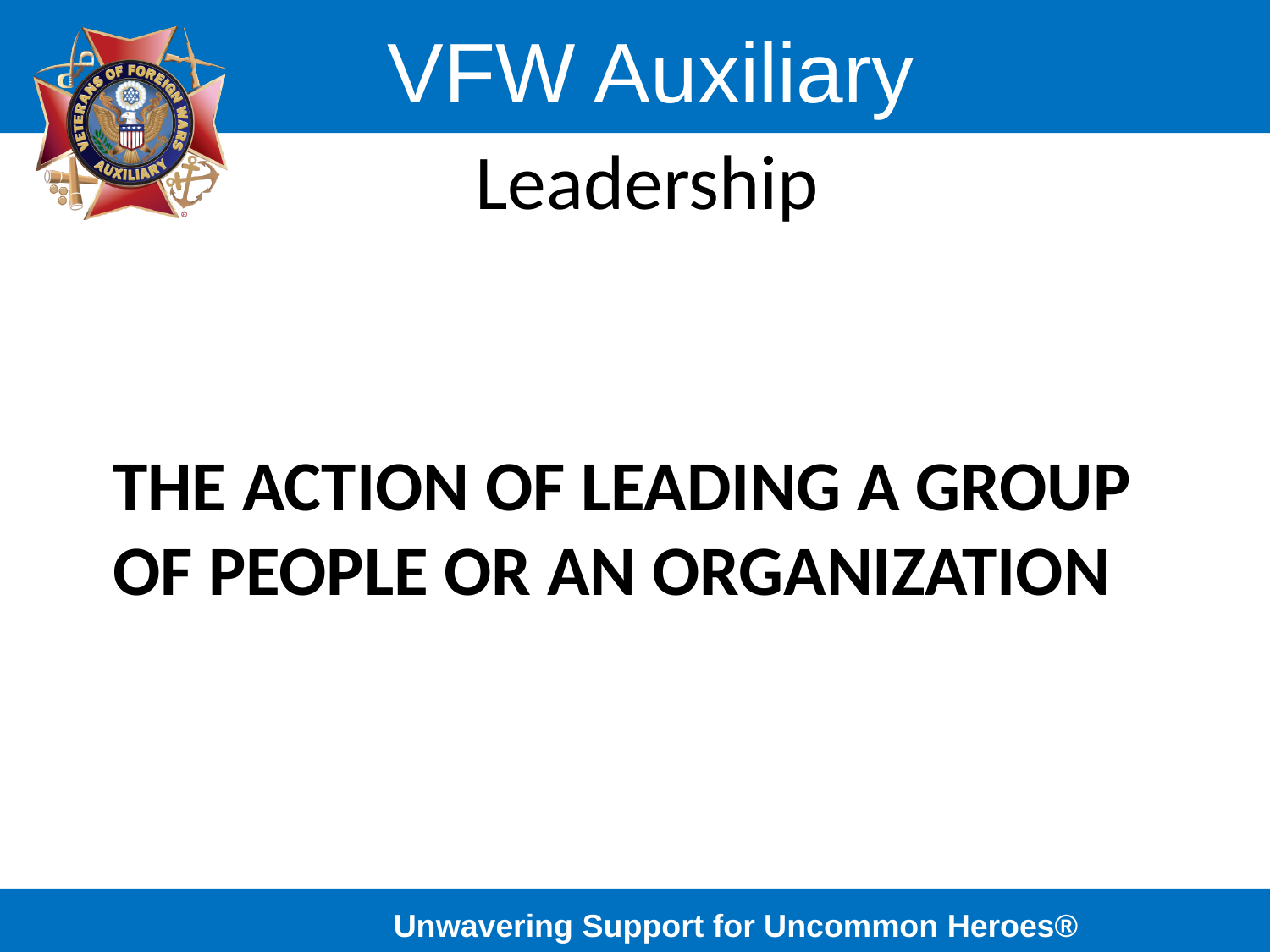

Leadership

# The Action of leading a group of people or an organization